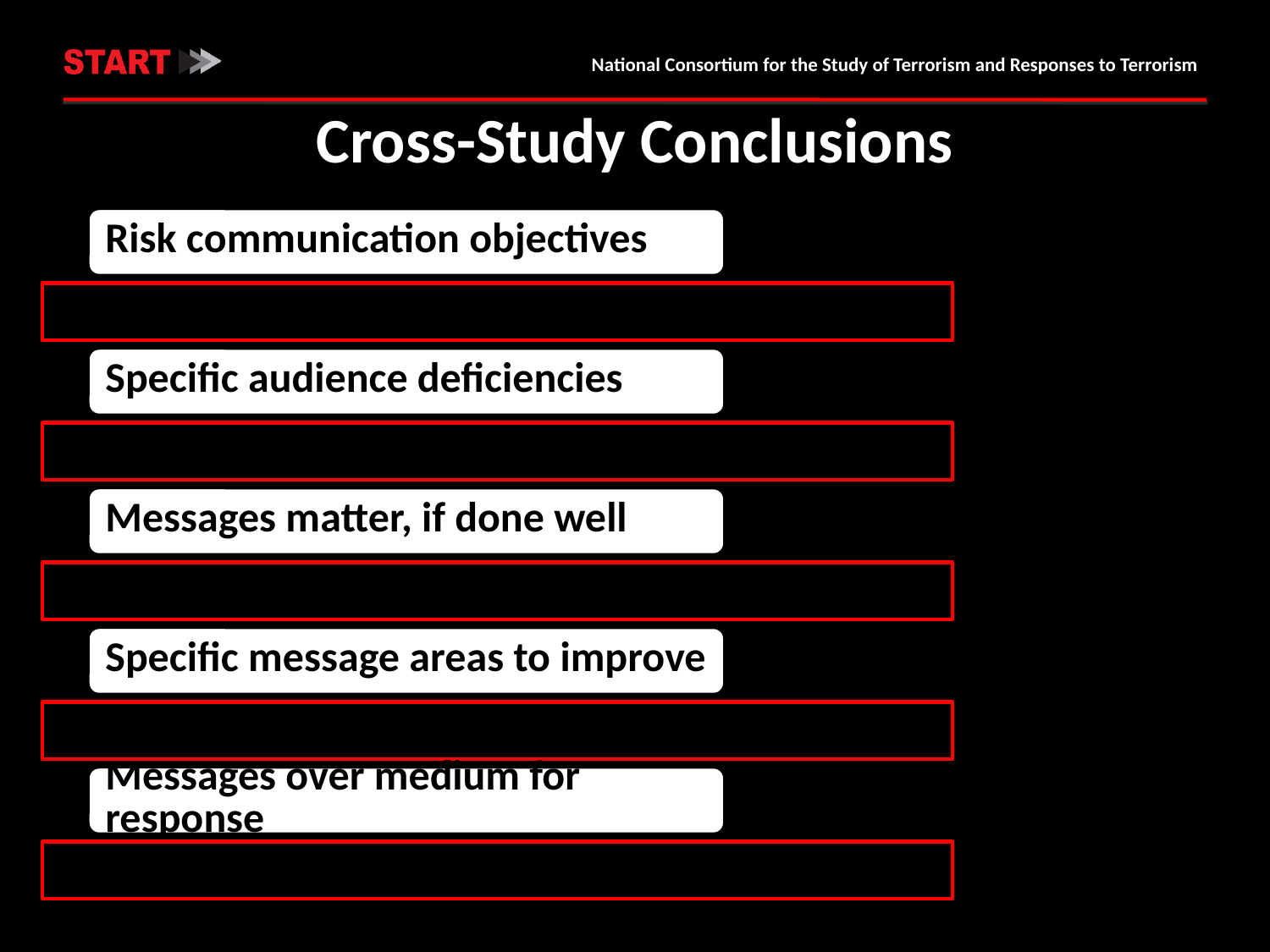

# Cross-Study Conclusions
Risk communication objectives
Specific audience deficiencies
Messages matter, if done well
Specific message areas to improve
Messages over medium for response